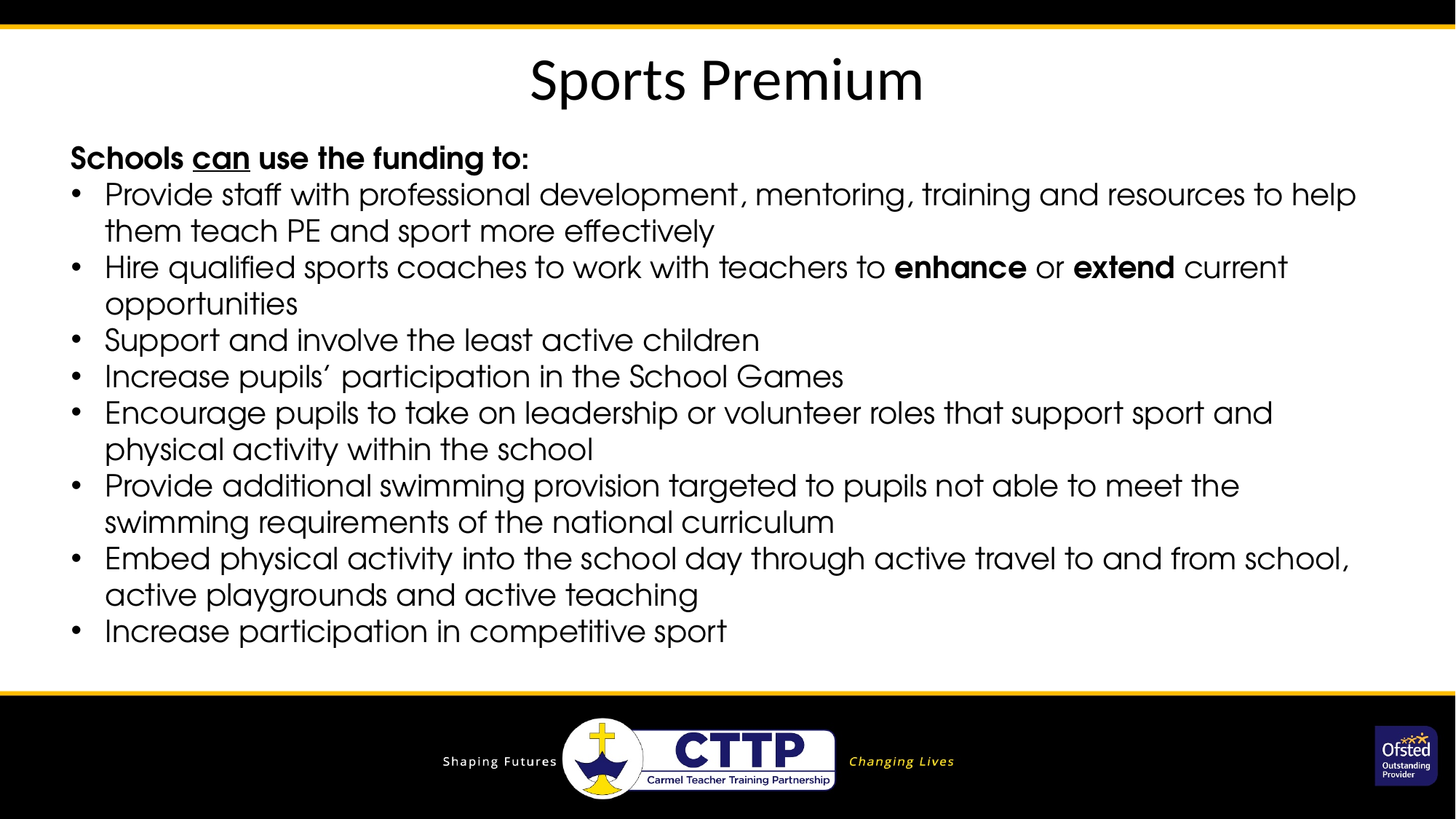

Sports Premium
Schools can use the funding to:
Provide staff with professional development, mentoring, training and resources to help them teach PE and sport more effectively
Hire qualified sports coaches to work with teachers to enhance or extend current opportunities
Support and involve the least active children
Increase pupils’ participation in the School Games
Encourage pupils to take on leadership or volunteer roles that support sport and physical activity within the school
Provide additional swimming provision targeted to pupils not able to meet the swimming requirements of the national curriculum
Embed physical activity into the school day through active travel to and from school, active playgrounds and active teaching
Increase participation in competitive sport